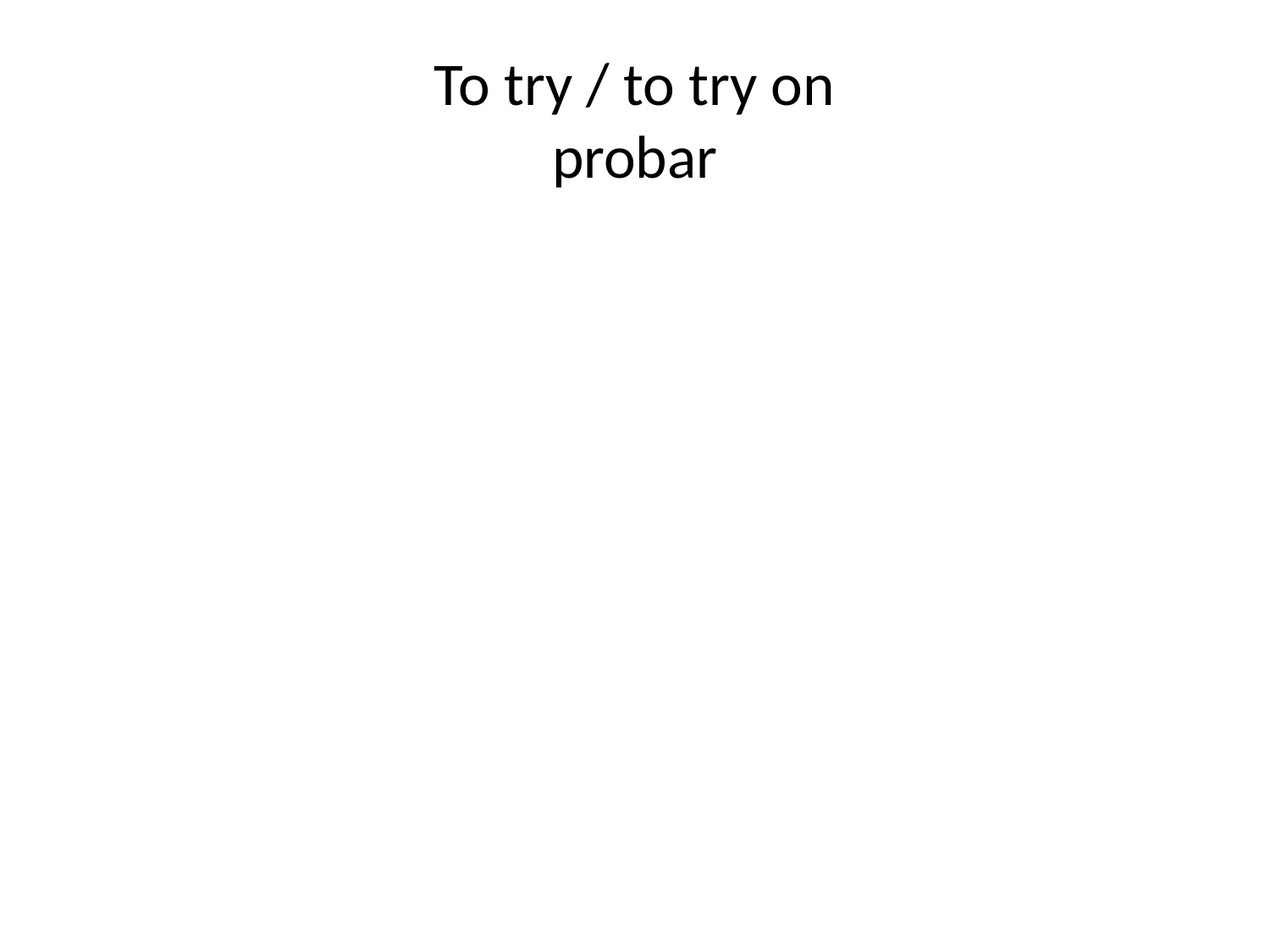

# To try / to try on probar